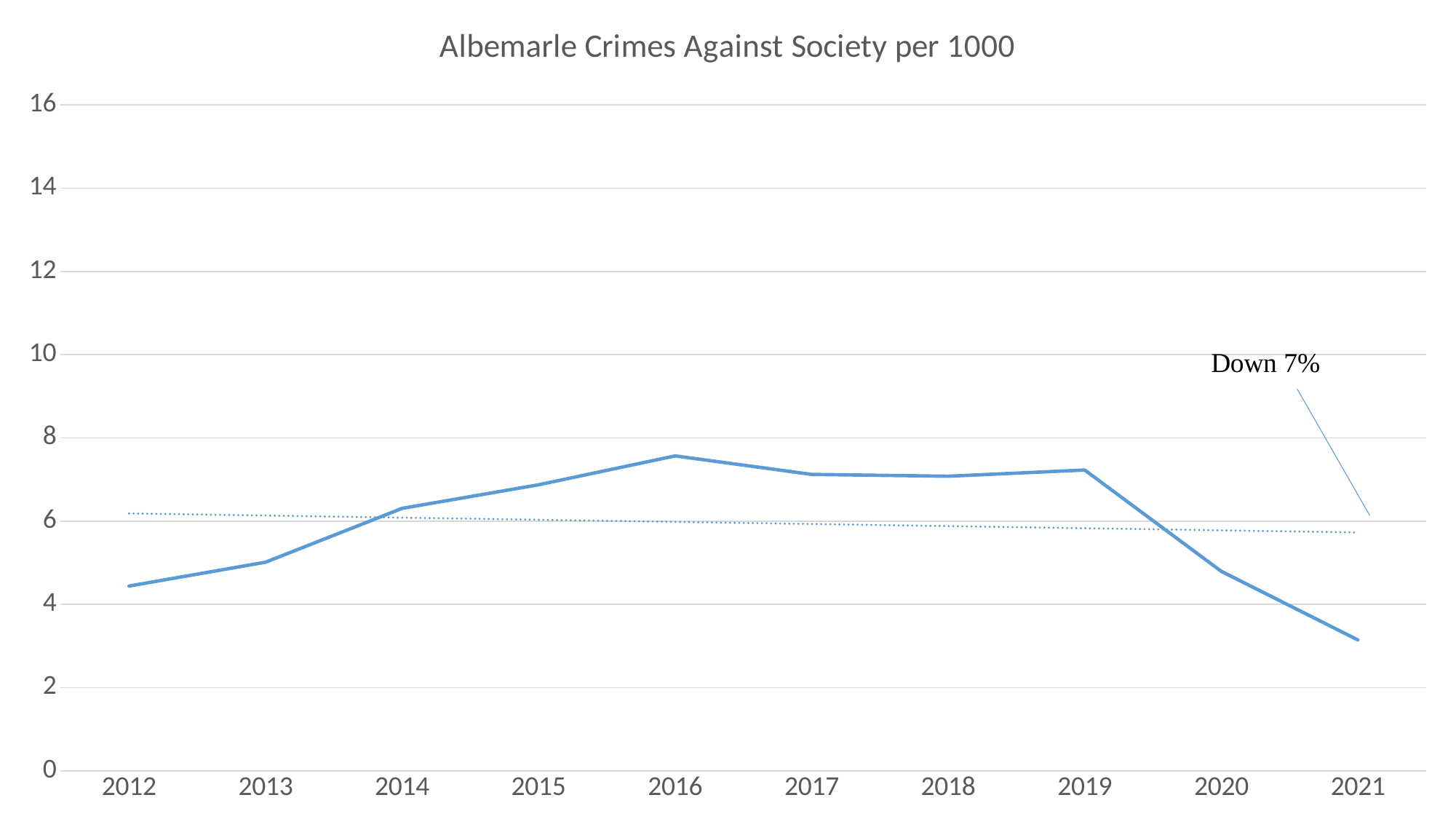

### Chart:

| Category | Albemarle Crimes Against Society per 1000 |
|---|---|
| 2012 | 4.44006891459513 |
| 2013 | 5.01309244531836 |
| 2014 | 6.30622812346322 |
| 2015 | 6.87285223367698 |
| 2016 | 7.56751643569976 |
| 2017 | 7.12183254872466 |
| 2018 | 7.07848930862766 |
| 2019 | 7.22735640983577 |
| 2020 | 4.79442760866615 |
| 2021 | 3.14619310634133 |